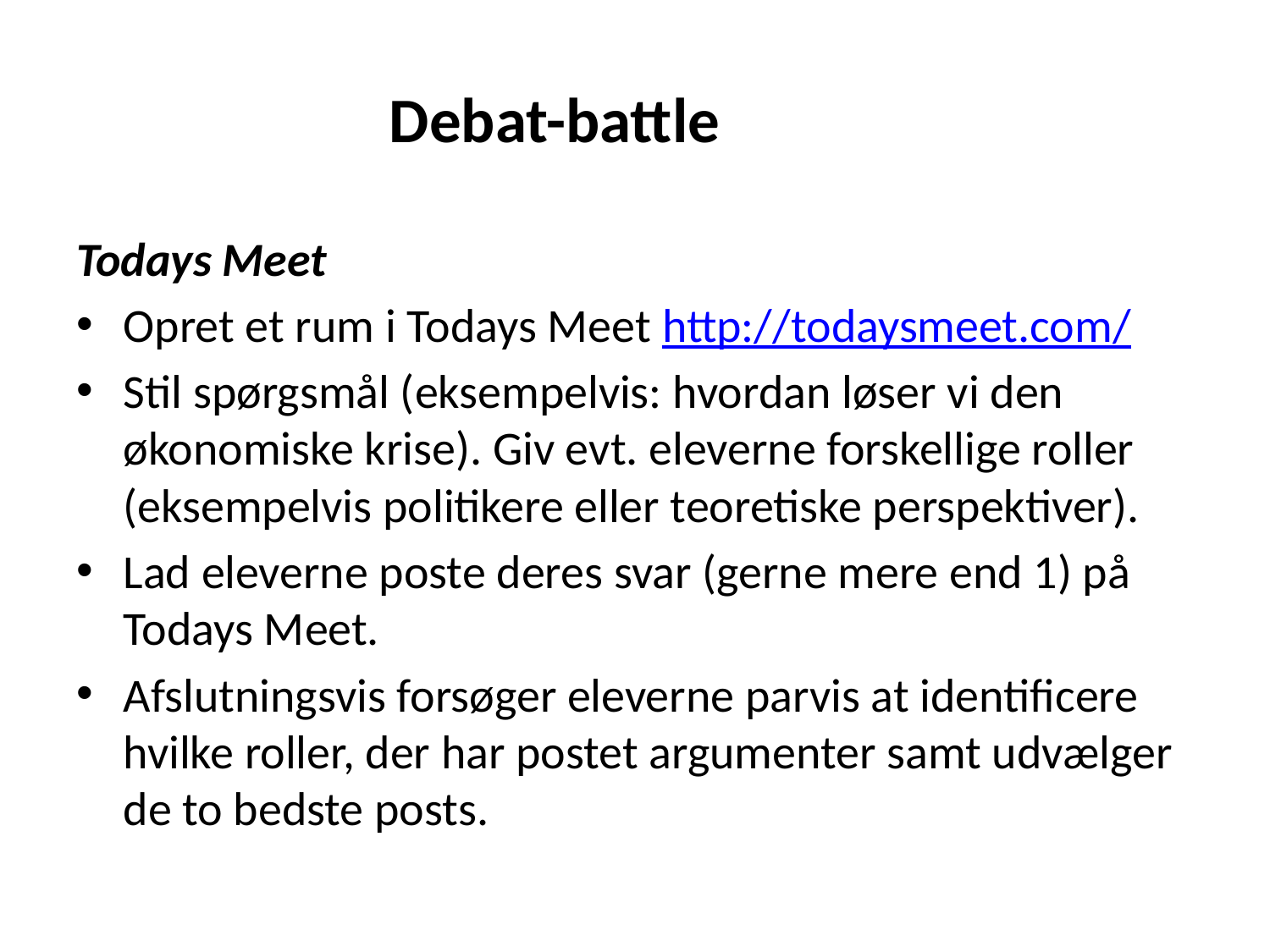

# Debat-battle
Todays Meet
Opret et rum i Todays Meet http://todaysmeet.com/
Stil spørgsmål (eksempelvis: hvordan løser vi den økonomiske krise). Giv evt. eleverne forskellige roller (eksempelvis politikere eller teoretiske perspektiver).
Lad eleverne poste deres svar (gerne mere end 1) på Todays Meet.
Afslutningsvis forsøger eleverne parvis at identificere hvilke roller, der har postet argumenter samt udvælger de to bedste posts.